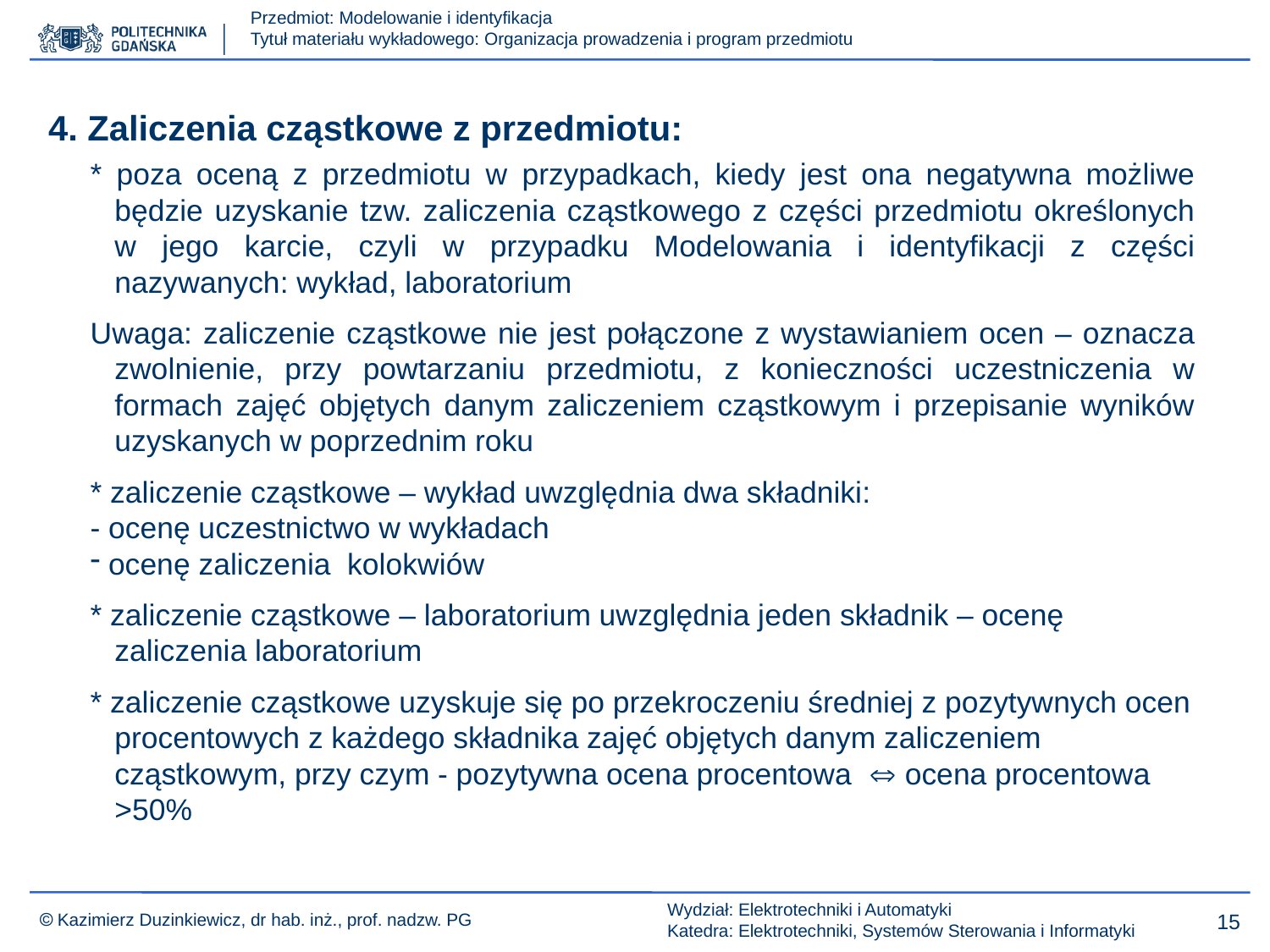

4. Zaliczenia cząstkowe z przedmiotu:
* poza oceną z przedmiotu w przypadkach, kiedy jest ona negatywna możliwe będzie uzyskanie tzw. zaliczenia cząstkowego z części przedmiotu określonych w jego karcie, czyli w przypadku Modelowania i identyfikacji z części nazywanych: wykład, laboratorium
Uwaga: zaliczenie cząstkowe nie jest połączone z wystawianiem ocen – oznacza zwolnienie, przy powtarzaniu przedmiotu, z konieczności uczestniczenia w formach zajęć objętych danym zaliczeniem cząstkowym i przepisanie wyników uzyskanych w poprzednim roku
* zaliczenie cząstkowe – wykład uwzględnia dwa składniki:
- ocenę uczestnictwo w wykładach
 ocenę zaliczenia  kolokwiów
* zaliczenie cząstkowe – laboratorium uwzględnia jeden składnik – ocenę zaliczenia laboratorium
* zaliczenie cząstkowe uzyskuje się po przekroczeniu średniej z pozytywnych ocen procentowych z każdego składnika zajęć objętych danym zaliczeniem cząstkowym, przy czym - pozytywna ocena procentowa  ⇔ ocena procentowa >50%